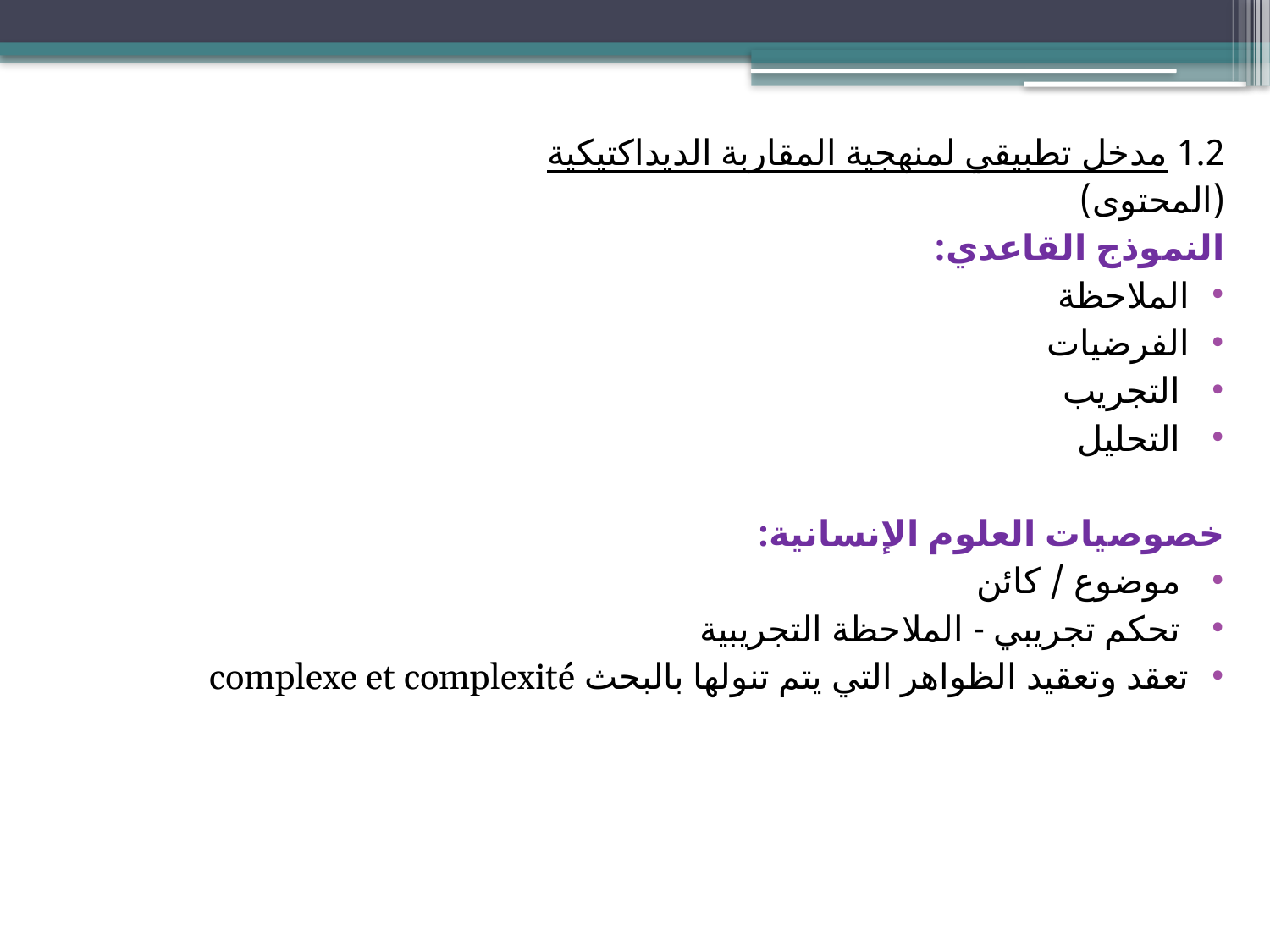

1.2 مدخل تطبيقي لمنهجية المقاربة الديداكتيكية
(المحتوى)
النموذج القاعدي:
الملاحظة
الفرضيات
 التجريب
 التحليل

خصوصيات العلوم الإنسانية:
 موضوع / كائن
 تحكم تجريبي - الملاحظة التجريبية
تعقد وتعقيد الظواهر التي يتم تنولها بالبحث complexe et complexité

#